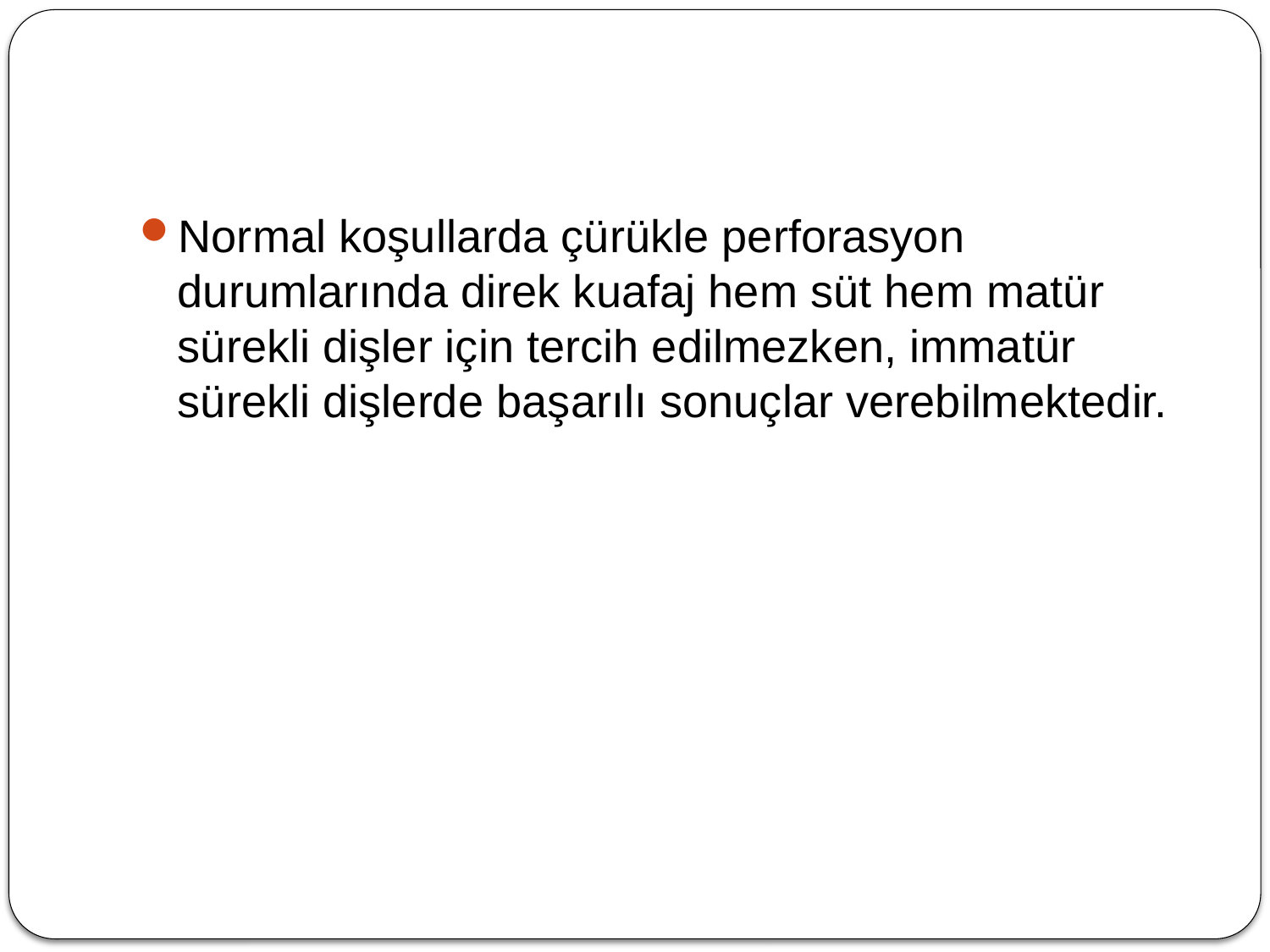

#
Normal koşullarda çürükle perforasyon durumlarında direk kuafaj hem süt hem matür sürekli dişler için tercih edilmezken, immatür sürekli dişlerde başarılı sonuçlar verebilmektedir.